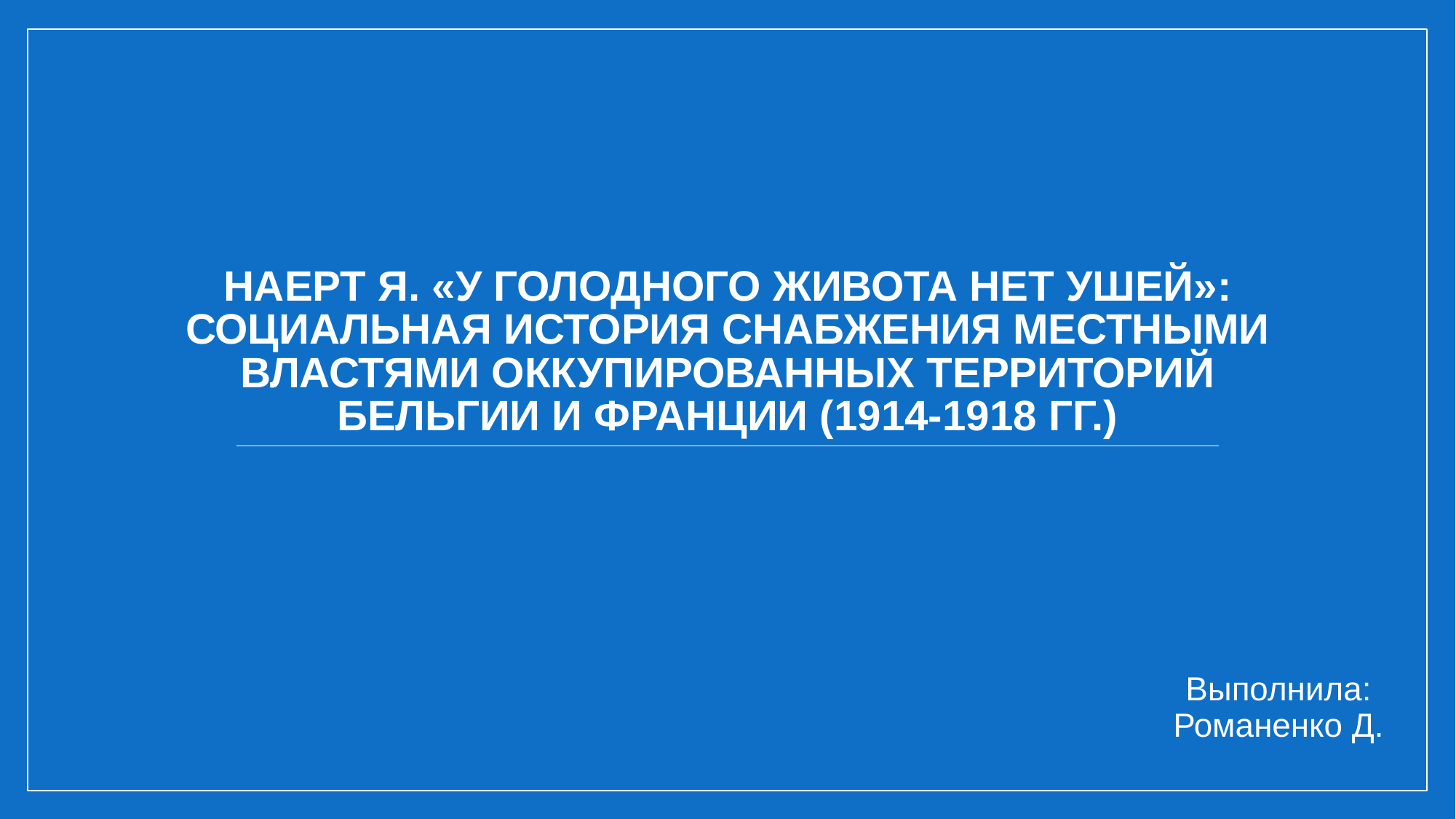

# Наерт Я. «У голодного живота нет ушей»: социальная история снабжения местными властями оккупированных территорий Бельгии и Франции (1914-1918 гг.)
Выполнила: Романенко Д.